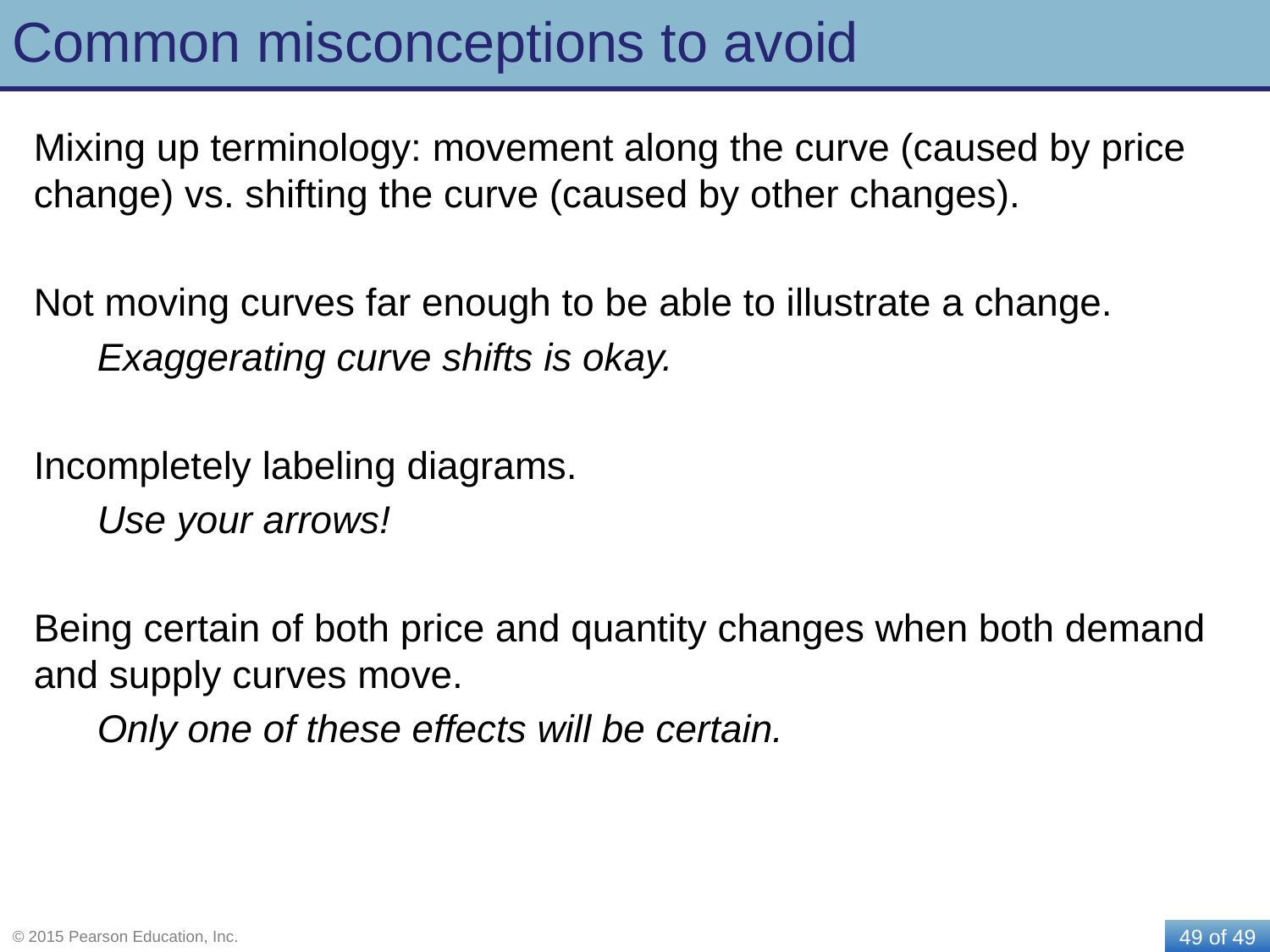

# Common misconceptions to avoid
Mixing up terminology: movement along the curve (caused by price change) vs. shifting the curve (caused by other changes).

Not moving curves far enough to be able to illustrate a change.
Exaggerating curve shifts is okay.

Incompletely labeling diagrams.
Use your arrows!

Being certain of both price and quantity changes when both demand and supply curves move.
Only one of these effects will be certain.